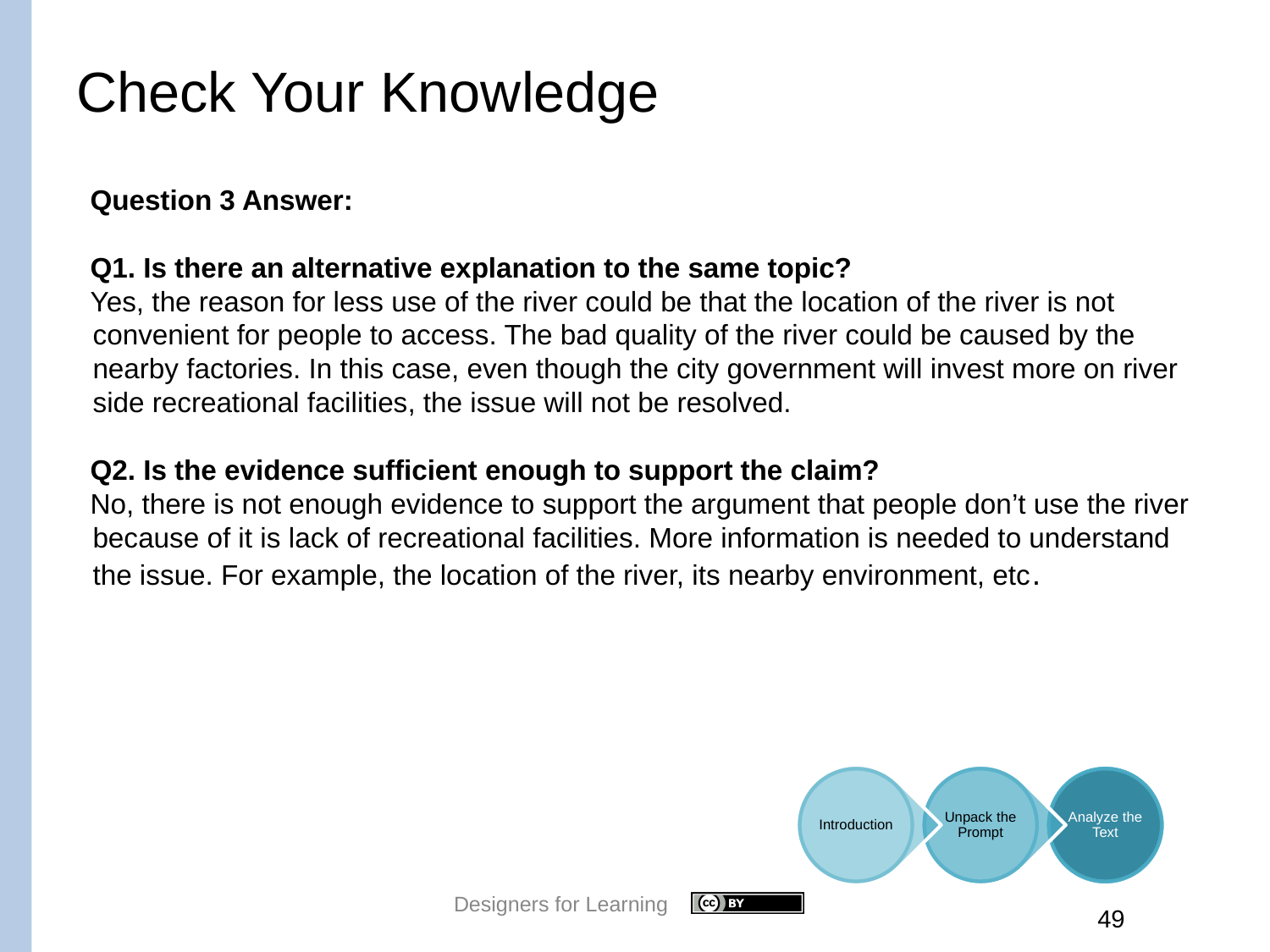

# Check Your Knowledge
Question 3 Answer:

Q1. Is there an alternative explanation to the same topic?
Yes, the reason for less use of the river could be that the location of the river is not convenient for people to access. The bad quality of the river could be caused by the nearby factories. In this case, even though the city government will invest more on river side recreational facilities, the issue will not be resolved.

Q2. Is the evidence sufficient enough to support the claim?
No, there is not enough evidence to support the argument that people don’t use the river because of it is lack of recreational facilities. More information is needed to understand the issue. For example, the location of the river, its nearby environment, etc.

Analyze the Text
Unpack the Prompt
Introduction
Designers for Learning

		 49